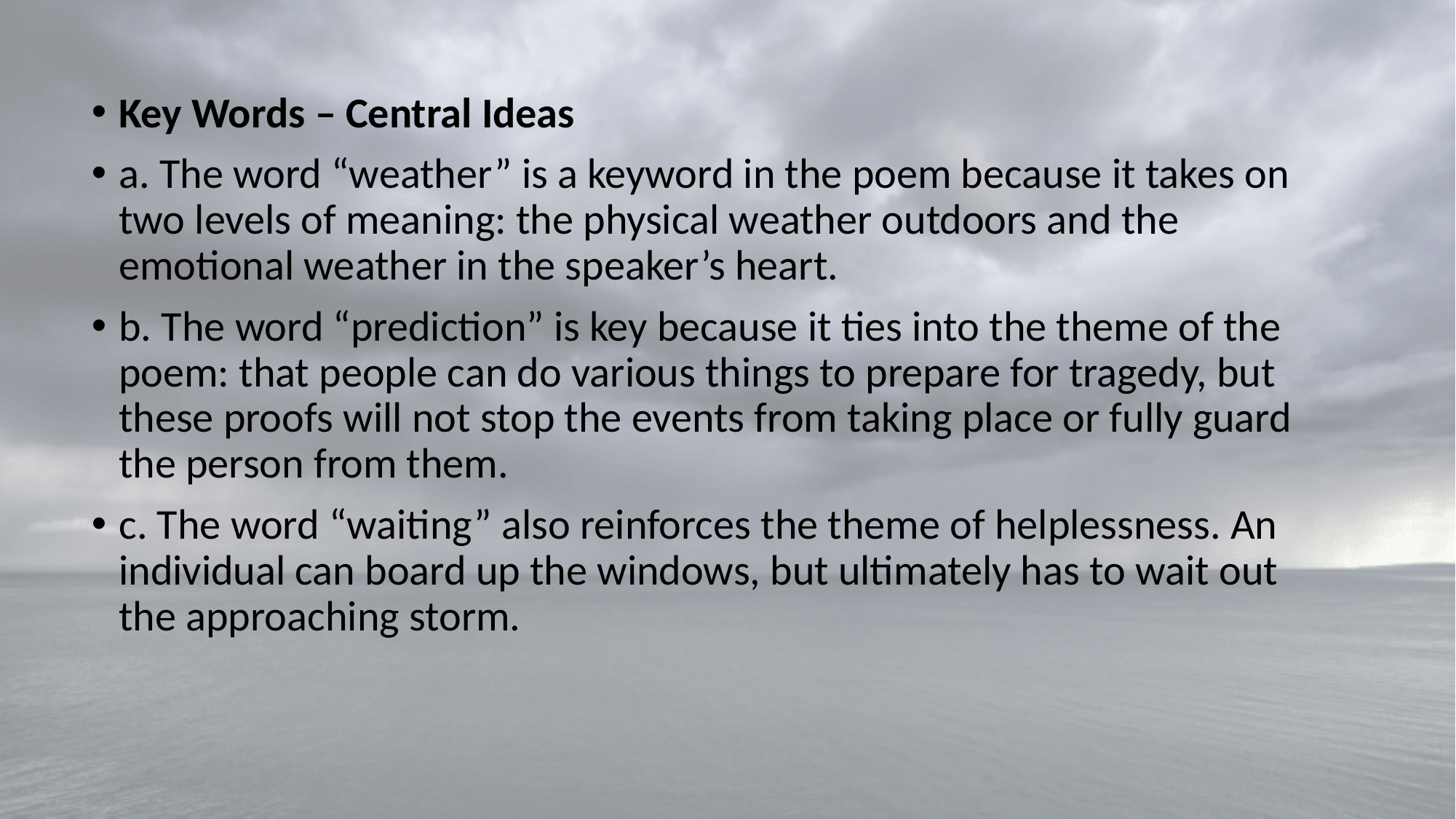

Key Words – Central Ideas
a. The word “weather” is a keyword in the poem because it takes on two levels of meaning: the physical weather outdoors and the emotional weather in the speaker’s heart.
b. The word “prediction” is key because it ties into the theme of the poem: that people can do various things to prepare for tragedy, but these proofs will not stop the events from taking place or fully guard the person from them.
c. The word “waiting” also reinforces the theme of helplessness. An individual can board up the windows, but ultimately has to wait out the approaching storm.